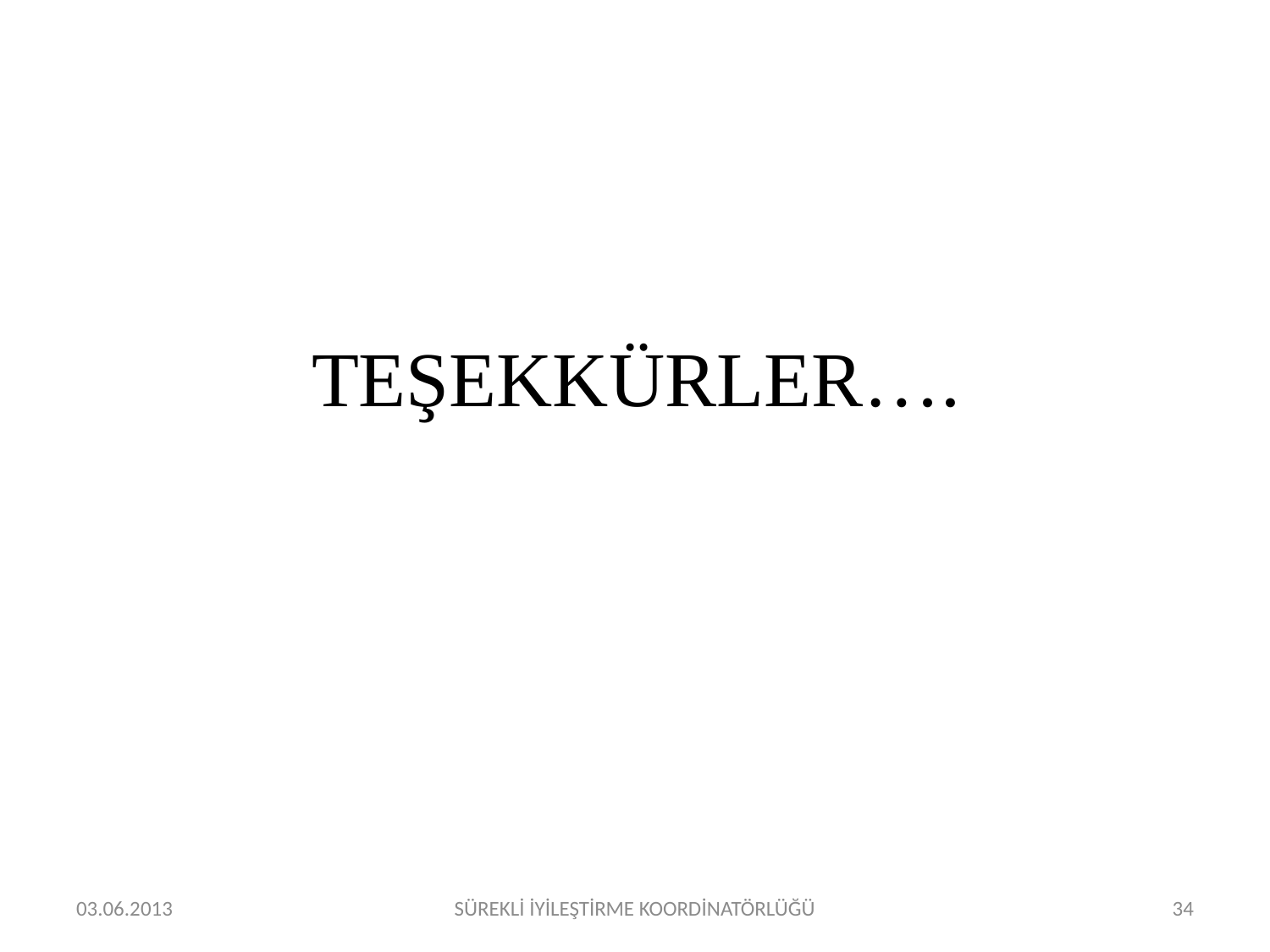

# TEŞEKKÜRLER….
03.06.2013
SÜREKLİ İYİLEŞTİRME KOORDİNATÖRLÜĞÜ
34